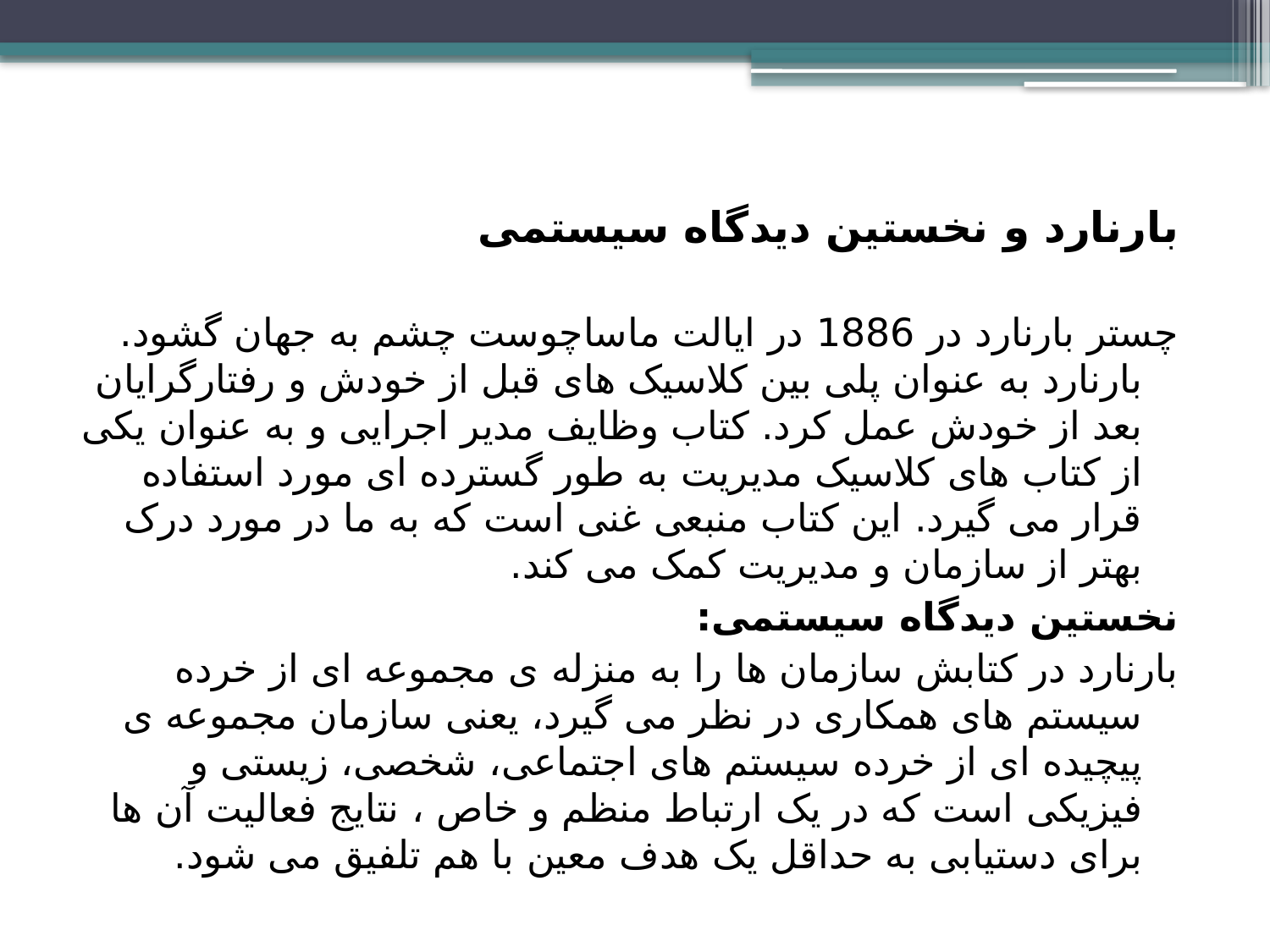

بارنارد و نخستین دیدگاه سیستمی

چستر بارنارد در 1886 در ایالت ماساچوست چشم به جهان گشود. بارنارد به عنوان پلی بین کلاسیک های قبل از خودش و رفتارگرایان بعد از خودش عمل کرد. کتاب وظایف مدیر اجرایی و به عنوان یکی از کتاب های کلاسیک مدیریت به طور گسترده ای مورد استفاده قرار می گیرد. این کتاب منبعی غنی است که به ما در مورد درک بهتر از سازمان و مدیریت کمک می کند.
نخستین دیدگاه سیستمی:
بارنارد در کتابش سازمان ها را به منزله ی مجموعه ای از خرده سیستم های همکاری در نظر می گیرد، یعنی سازمان مجموعه ی پیچیده ای از خرده سیستم های اجتماعی، شخصی، زیستی و فیزیکی است که در یک ارتباط منظم و خاص ، نتایج فعالیت آن ها برای دستیابی به حداقل یک هدف معین با هم تلفیق می شود.